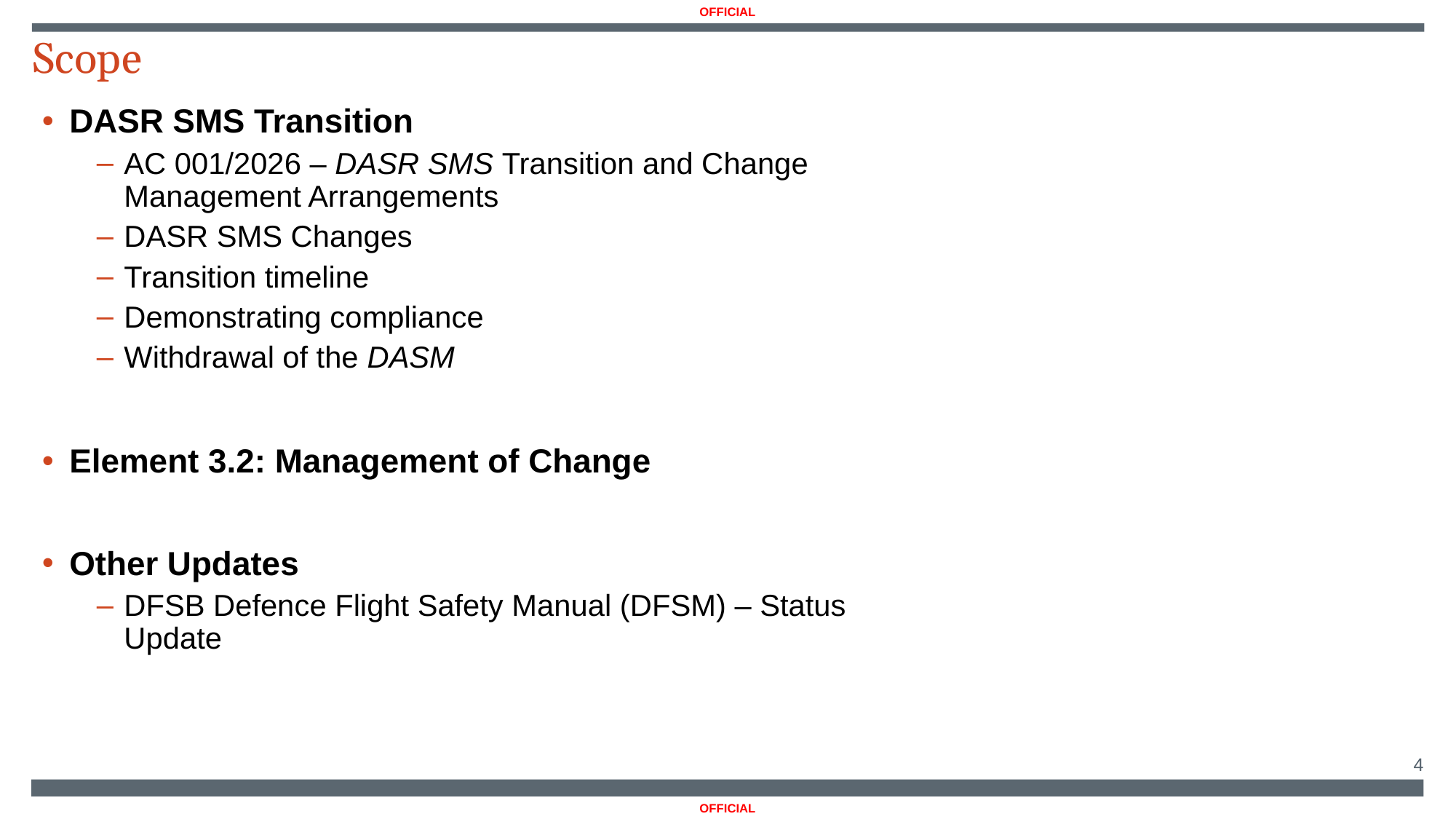

Scope
DASR SMS Transition
AC 001/2026 – DASR SMS Transition and Change Management Arrangements
DASR SMS Changes
Transition timeline
Demonstrating compliance
Withdrawal of the DASM

Element 3.2: Management of Change

Other Updates
DFSB Defence Flight Safety Manual (DFSM) – Status Update

4